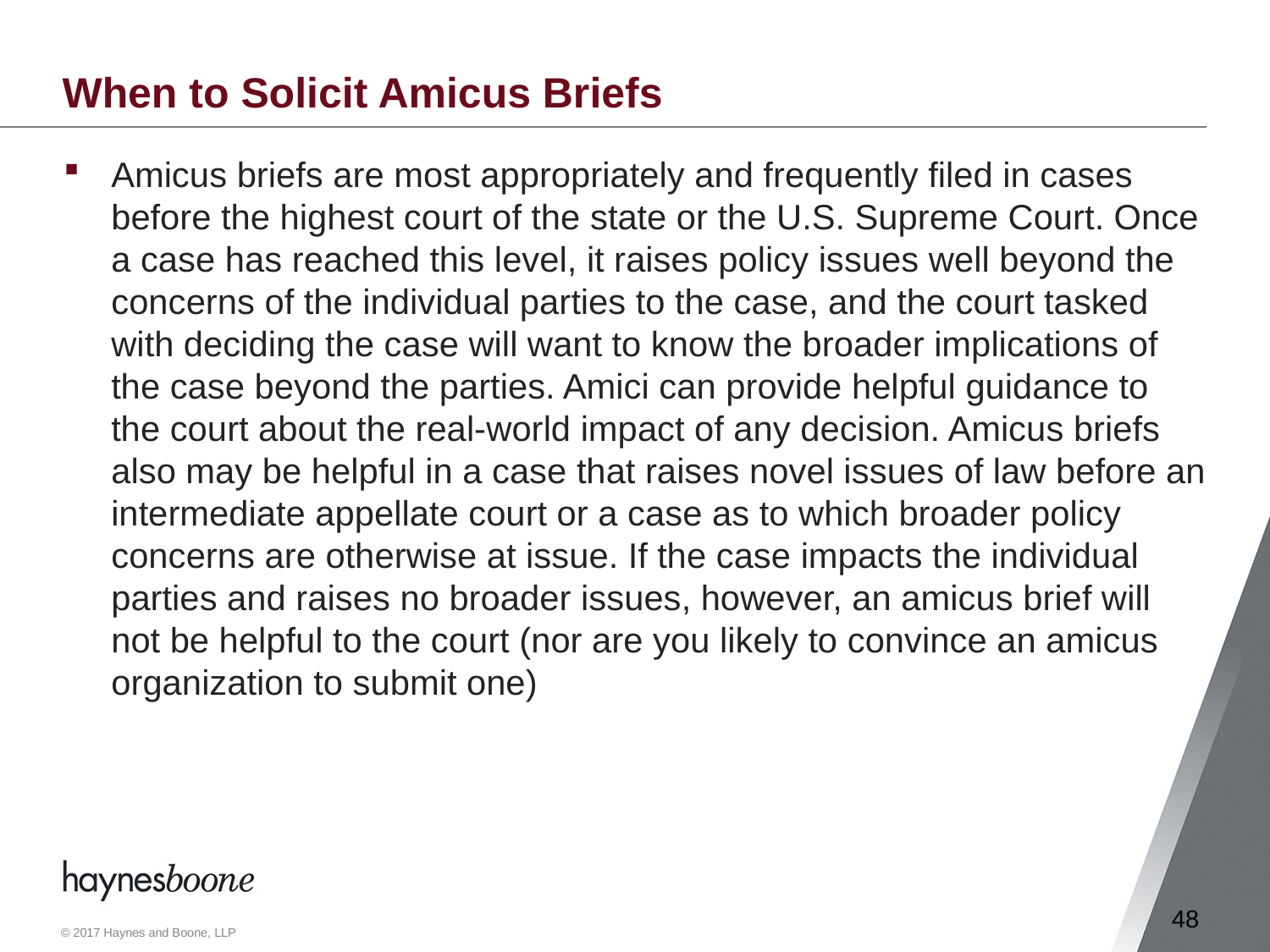

# When to Solicit Amicus Briefs
Amicus briefs are most appropriately and frequently filed in cases before the highest court of the state or the U.S. Supreme Court. Once a case has reached this level, it raises policy issues well beyond the concerns of the individual parties to the case, and the court tasked with deciding the case will want to know the broader implications of the case beyond the parties. Amici can provide helpful guidance to the court about the real-world impact of any decision. Amicus briefs also may be helpful in a case that raises novel issues of law before an intermediate appellate court or a case as to which broader policy concerns are otherwise at issue. If the case impacts the individual parties and raises no broader issues, however, an amicus brief will not be helpful to the court (nor are you likely to convince an amicus organization to submit one)

48